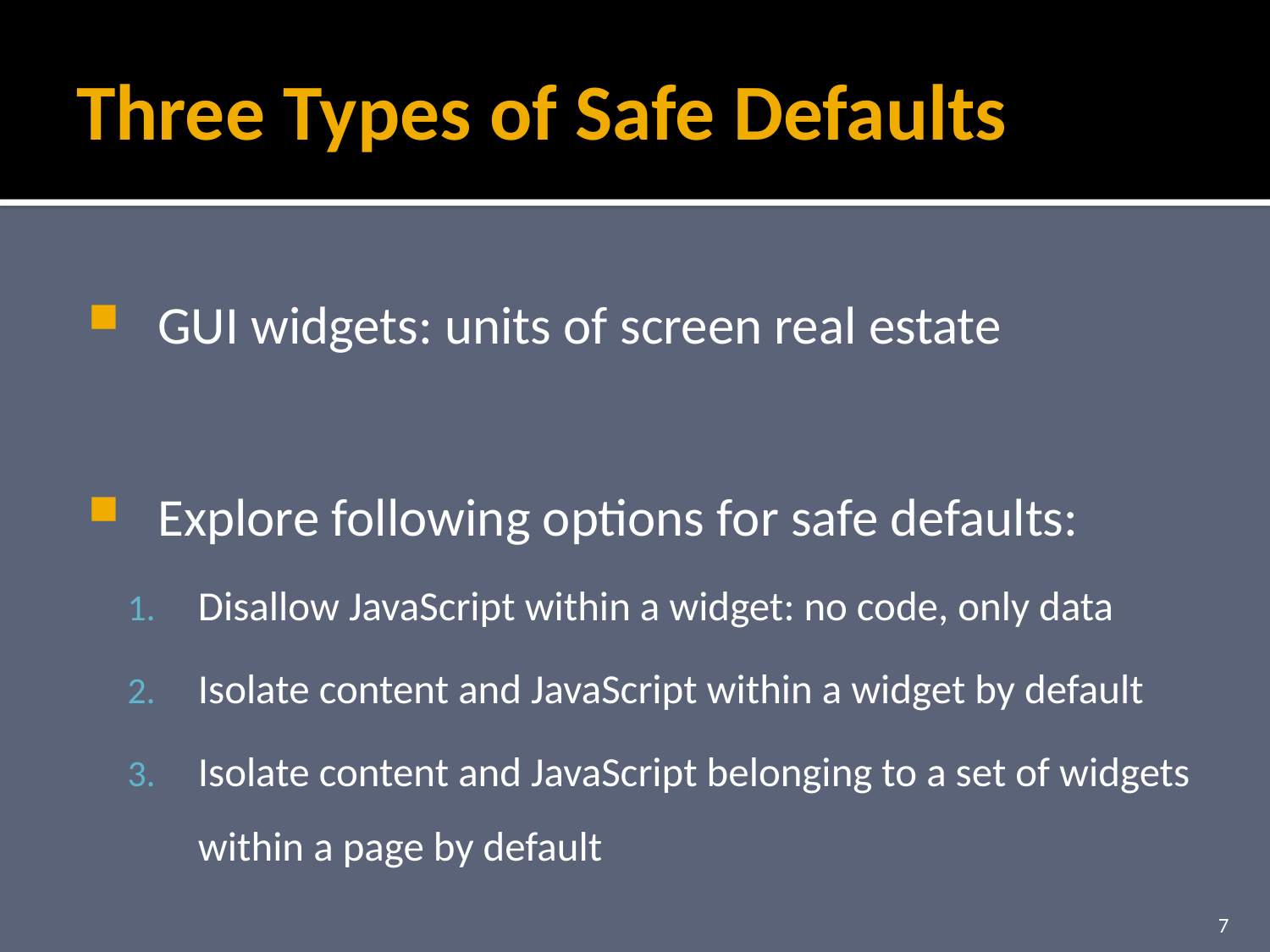

# Three Types of Safe Defaults
GUI widgets: units of screen real estate

Explore following options for safe defaults:
Disallow JavaScript within a widget: no code, only data
Isolate content and JavaScript within a widget by default
Isolate content and JavaScript belonging to a set of widgets within a page by default
7